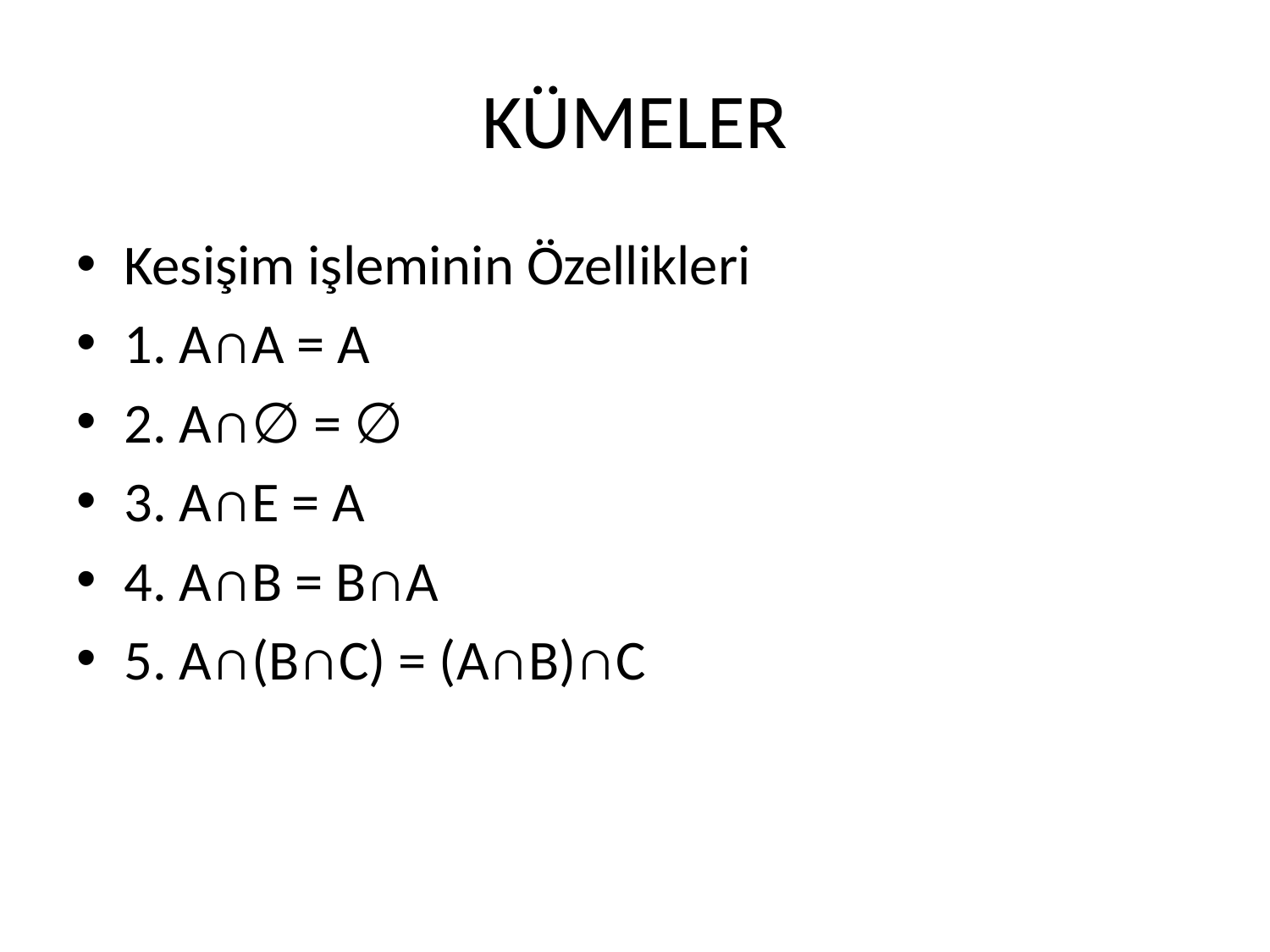

# KÜMELER
Kesişim işleminin Özellikleri
1. A∩A = A
2. A∩∅ = ∅
3. A∩E = A
4. A∩B = B∩A
5. A∩(B∩C) = (A∩B)∩C